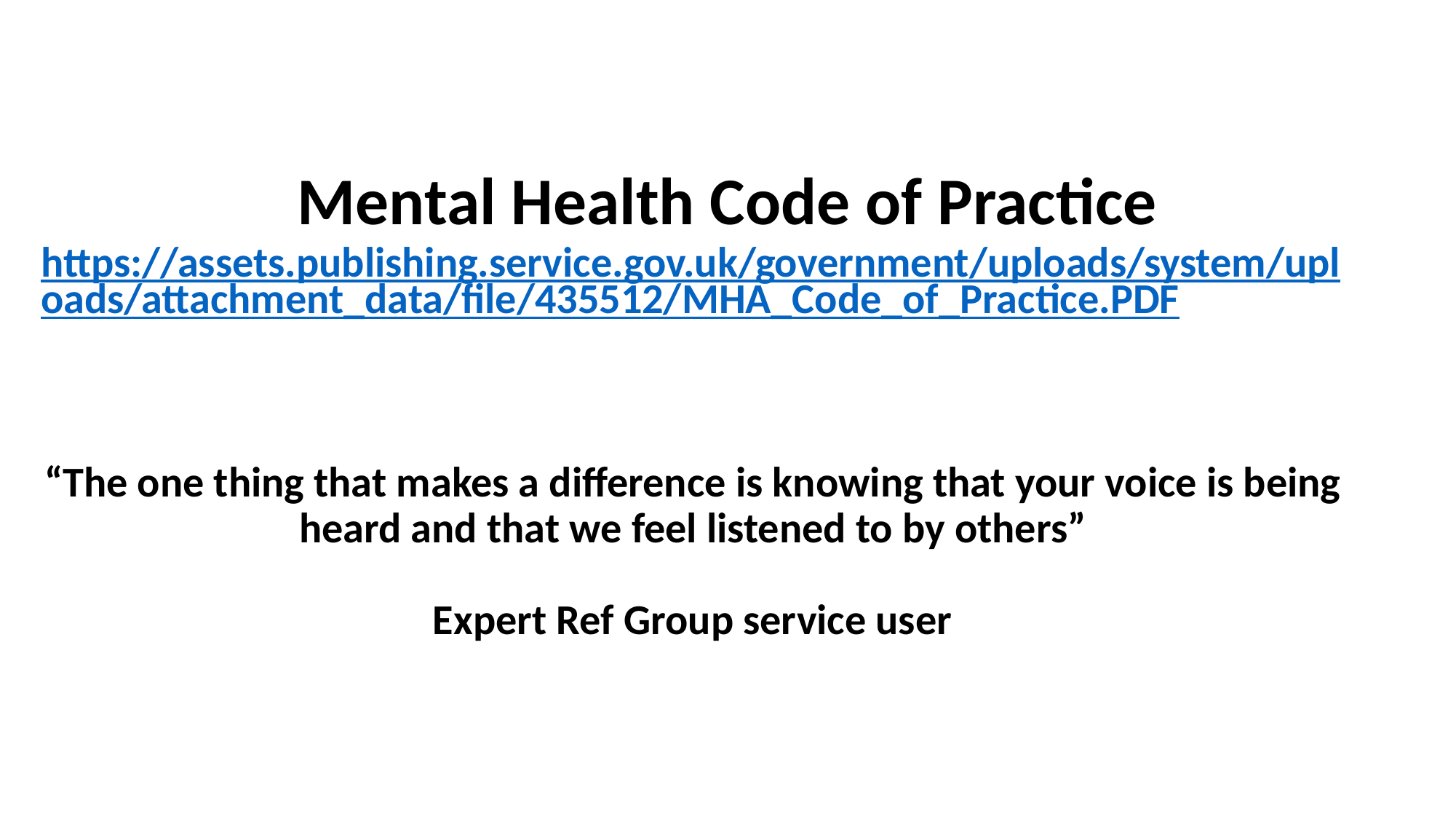

# Mental Health Code of Practice

https://assets.publishing.service.gov.uk/government/uploads/system/uploads/attachment_data/file/435512/MHA_Code_of_Practice.PDF

“The one thing that makes a difference is knowing that your voice is being heard and that we feel listened to by others”
Expert Ref Group service user